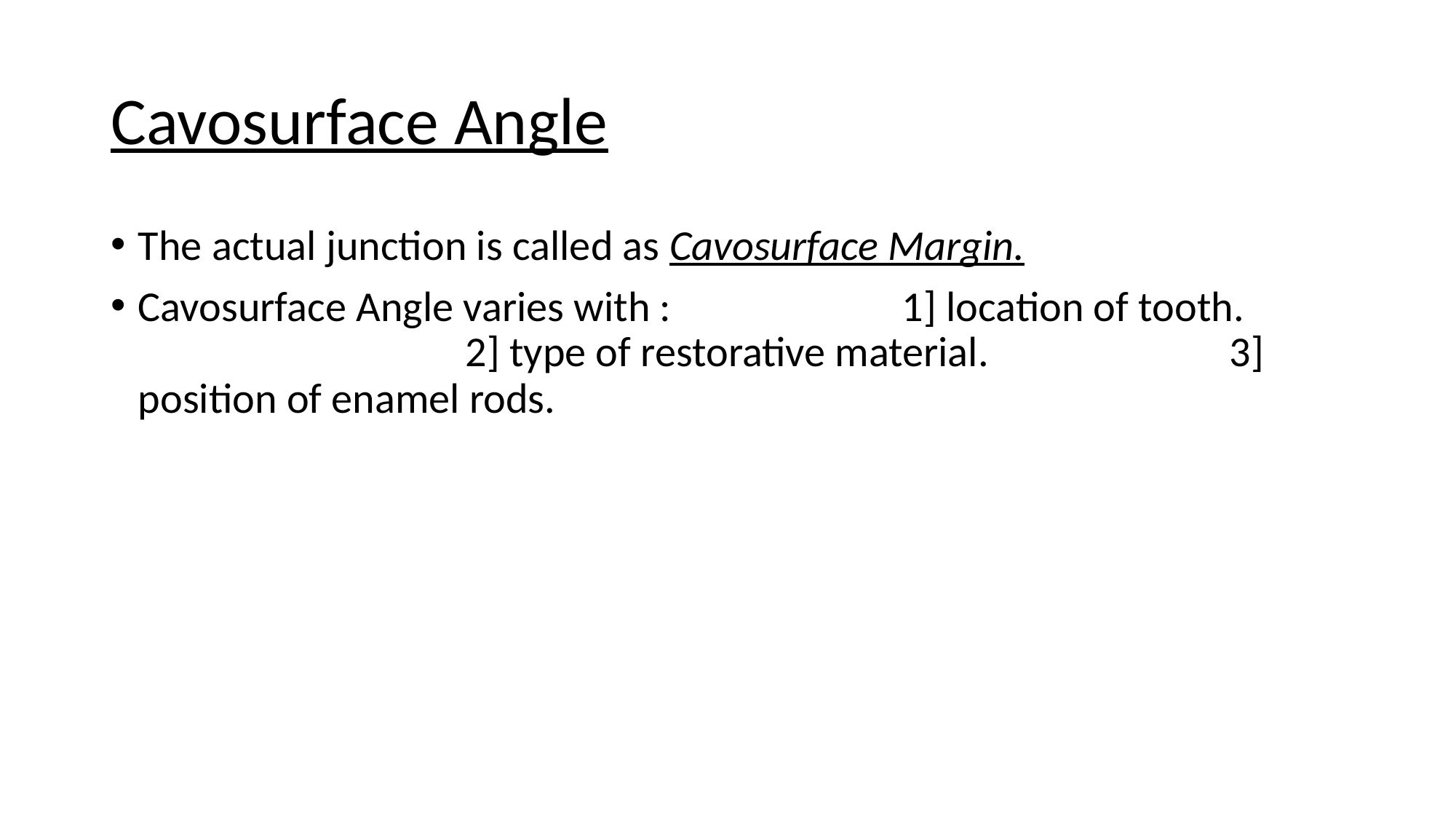

# Cavosurface Angle
The actual junction is called as Cavosurface Margin.
Cavosurface Angle varies with :			1] location of tooth.                            		2] type of restorative material.			3] position of enamel rods.